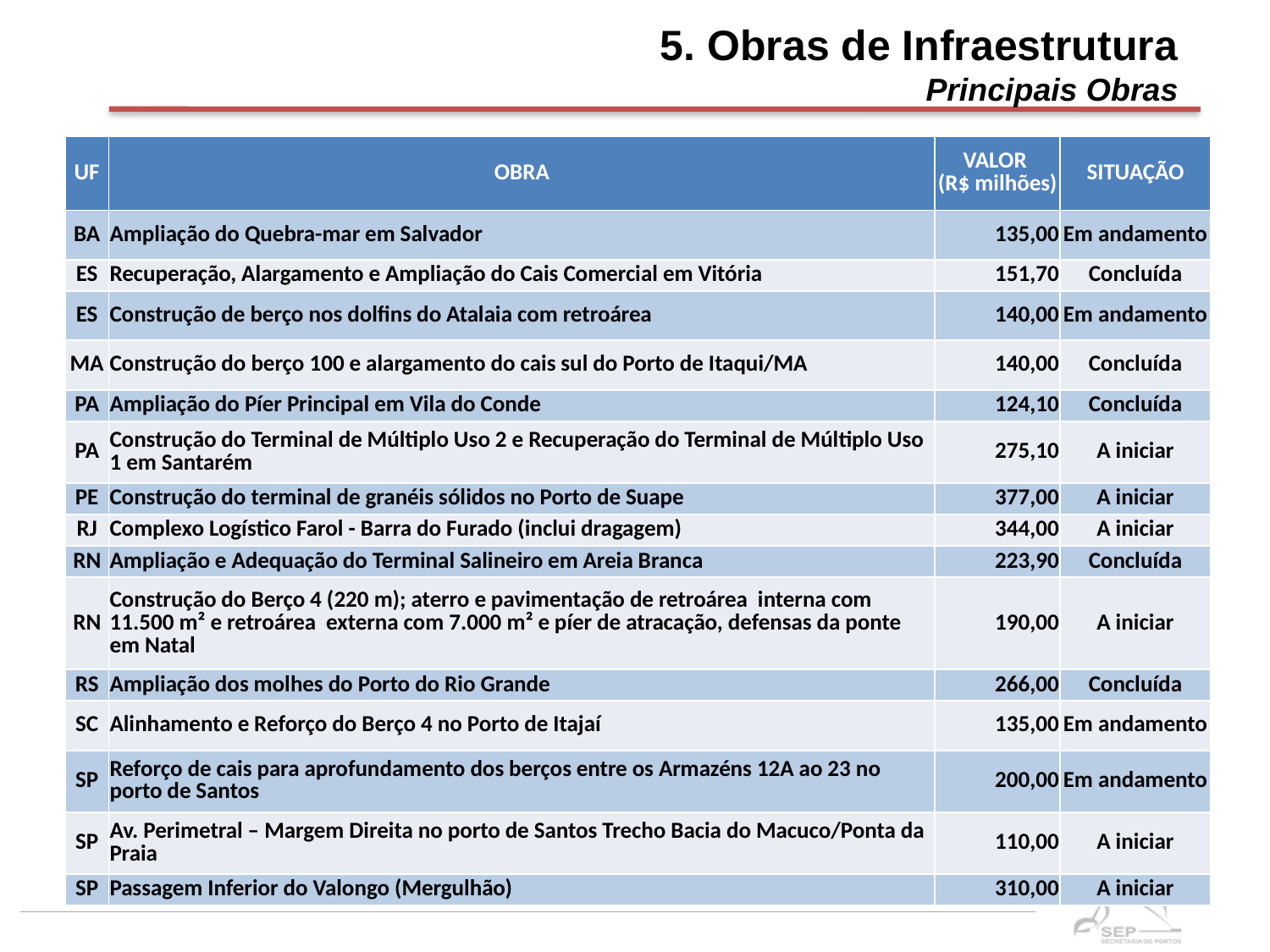

5. Obras de Infraestrutura
Principais Obras
| UF | OBRA | VALOR (R$ milhões) | SITUAÇÃO |
| --- | --- | --- | --- |
| BA | Ampliação do Quebra-mar em Salvador | 135,00 | Em andamento |
| ES | Recuperação, Alargamento e Ampliação do Cais Comercial em Vitória | 151,70 | Concluída |
| ES | Construção de berço nos dolfins do Atalaia com retroárea | 140,00 | Em andamento |
| MA | Construção do berço 100 e alargamento do cais sul do Porto de Itaqui/MA | 140,00 | Concluída |
| PA | Ampliação do Píer Principal em Vila do Conde | 124,10 | Concluída |
| PA | Construção do Terminal de Múltiplo Uso 2 e Recuperação do Terminal de Múltiplo Uso 1 em Santarém | 275,10 | A iniciar |
| PE | Construção do terminal de granéis sólidos no Porto de Suape | 377,00 | A iniciar |
| RJ | Complexo Logístico Farol - Barra do Furado (inclui dragagem) | 344,00 | A iniciar |
| RN | Ampliação e Adequação do Terminal Salineiro em Areia Branca | 223,90 | Concluída |
| RN | Construção do Berço 4 (220 m); aterro e pavimentação de retroárea interna com 11.500 m² e retroárea externa com 7.000 m² e píer de atracação, defensas da ponte em Natal | 190,00 | A iniciar |
| RS | Ampliação dos molhes do Porto do Rio Grande | 266,00 | Concluída |
| SC | Alinhamento e Reforço do Berço 4 no Porto de Itajaí | 135,00 | Em andamento |
| SP | Reforço de cais para aprofundamento dos berços entre os Armazéns 12A ao 23 no porto de Santos | 200,00 | Em andamento |
| SP | Av. Perimetral – Margem Direita no porto de Santos Trecho Bacia do Macuco/Ponta da Praia | 110,00 | A iniciar |
| SP | Passagem Inferior do Valongo (Mergulhão) | 310,00 | A iniciar |